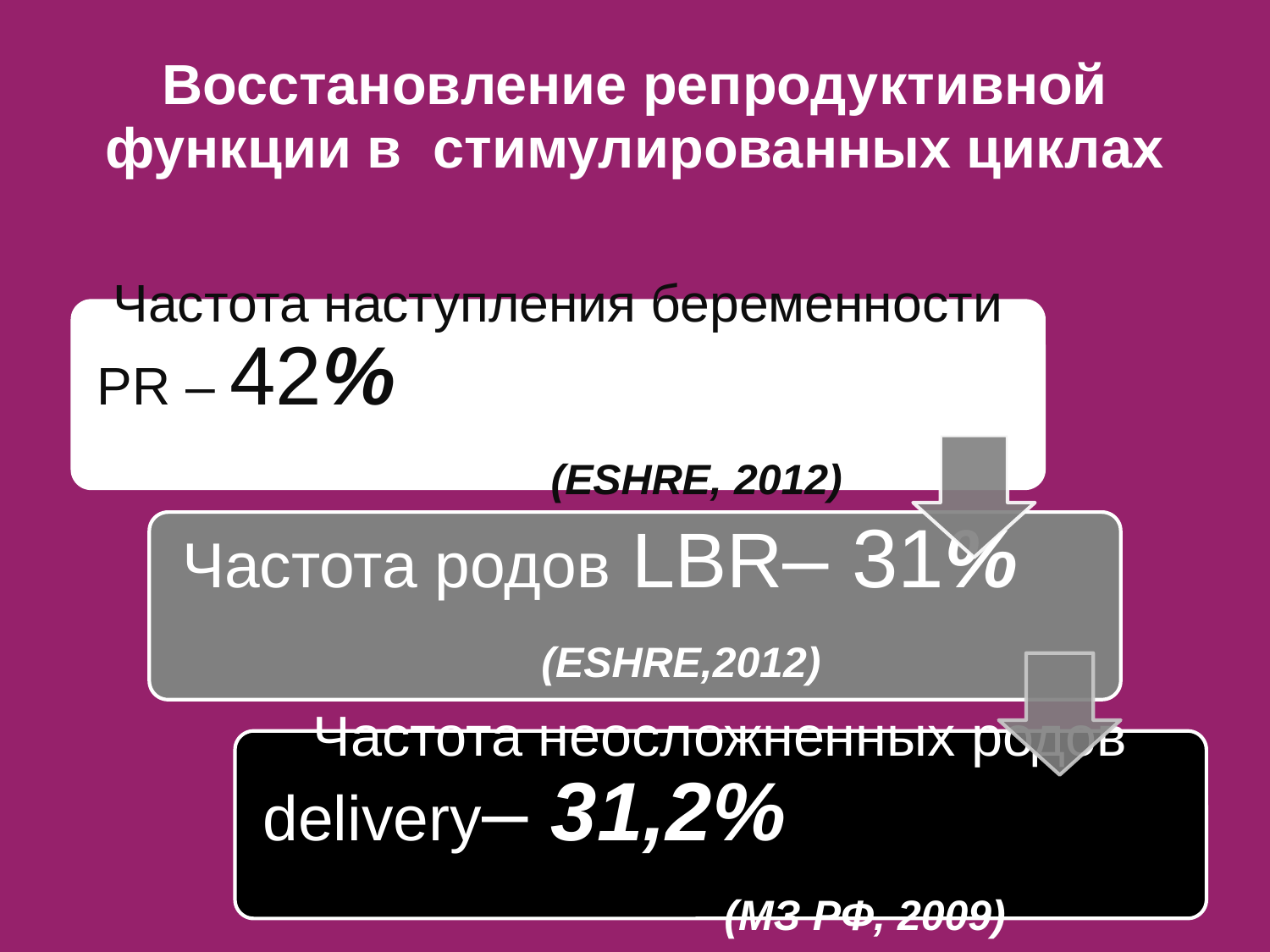

# Восстановление репродуктивной функции в  стимулированных циклах
Частота наступления беременности PR – 42%                                        (ESHRE, 2012)
Частота родов LBR– 31%          (ESHRE,2012)
Частота неосложненных родов delivery– 31,2%                               (МЗ РФ, 2009)